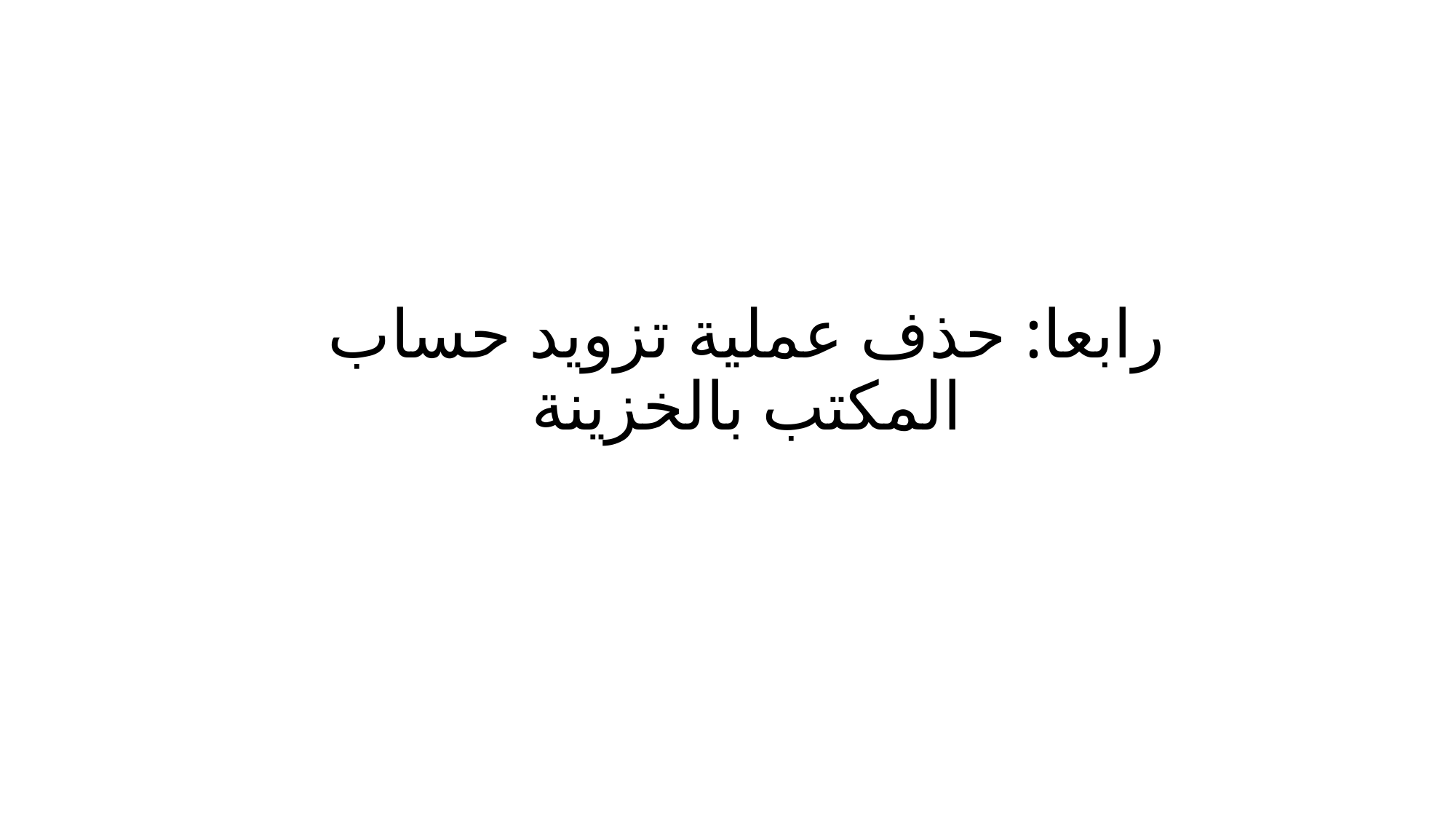

رابعا: حذف عملية تزويد حساب المكتب بالخزينة